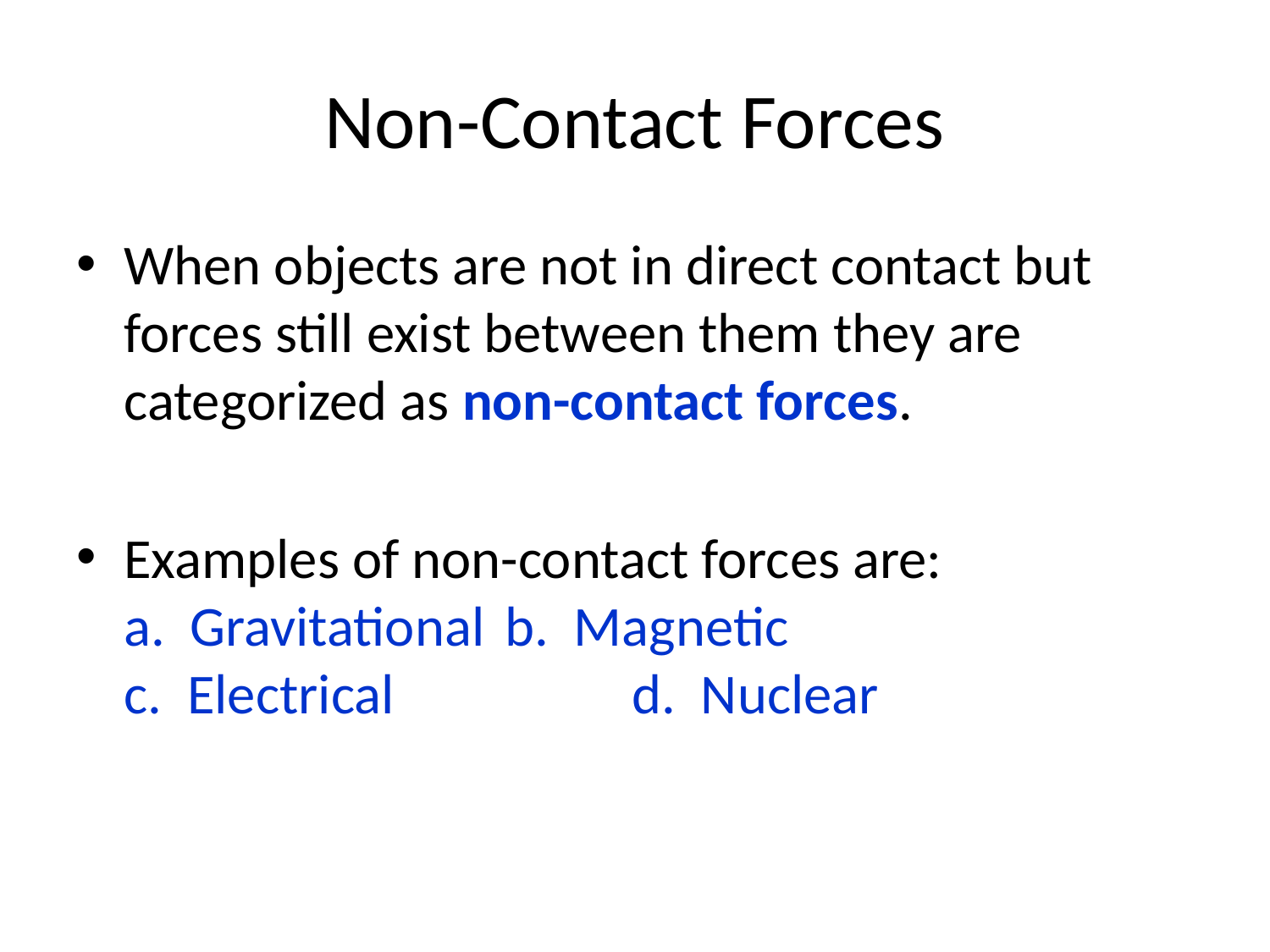

# Non-Contact Forces
When objects are not in direct contact but forces still exist between them they are categorized as non-contact forces.

Examples of non-contact forces are:
a.  Gravitational	b.  Magnetic
c.  Electrical		d.  Nuclear